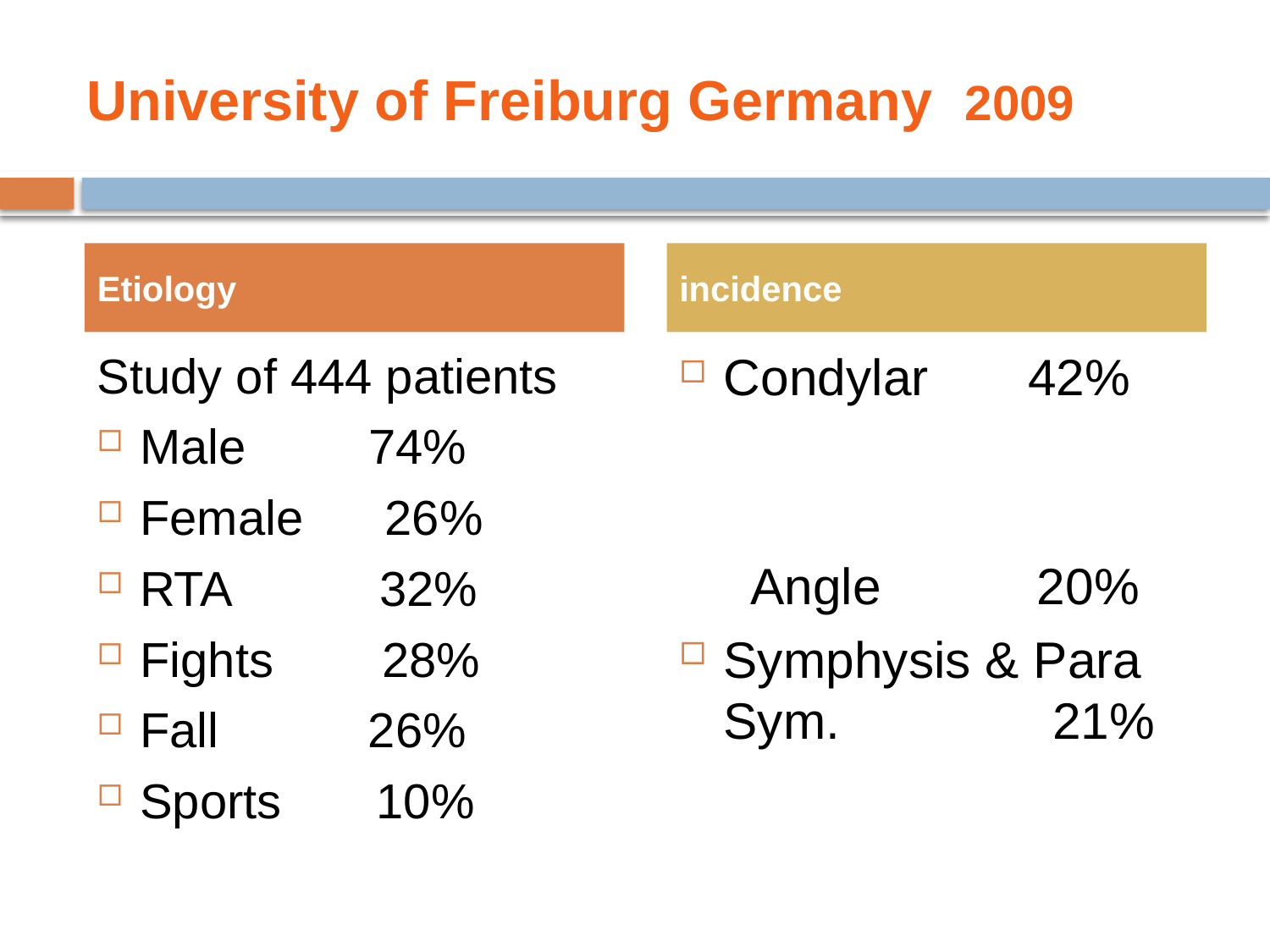

# University of Freiburg Germany  2009
Etiology
incidence
Study of 444 patients
Male         74%
Female      26%
RTA           32%
Fights        28%
Fall           26%
Sports       10%

Condylar       42%

     Angle           20%
Symphysis & Para Sym.               21%